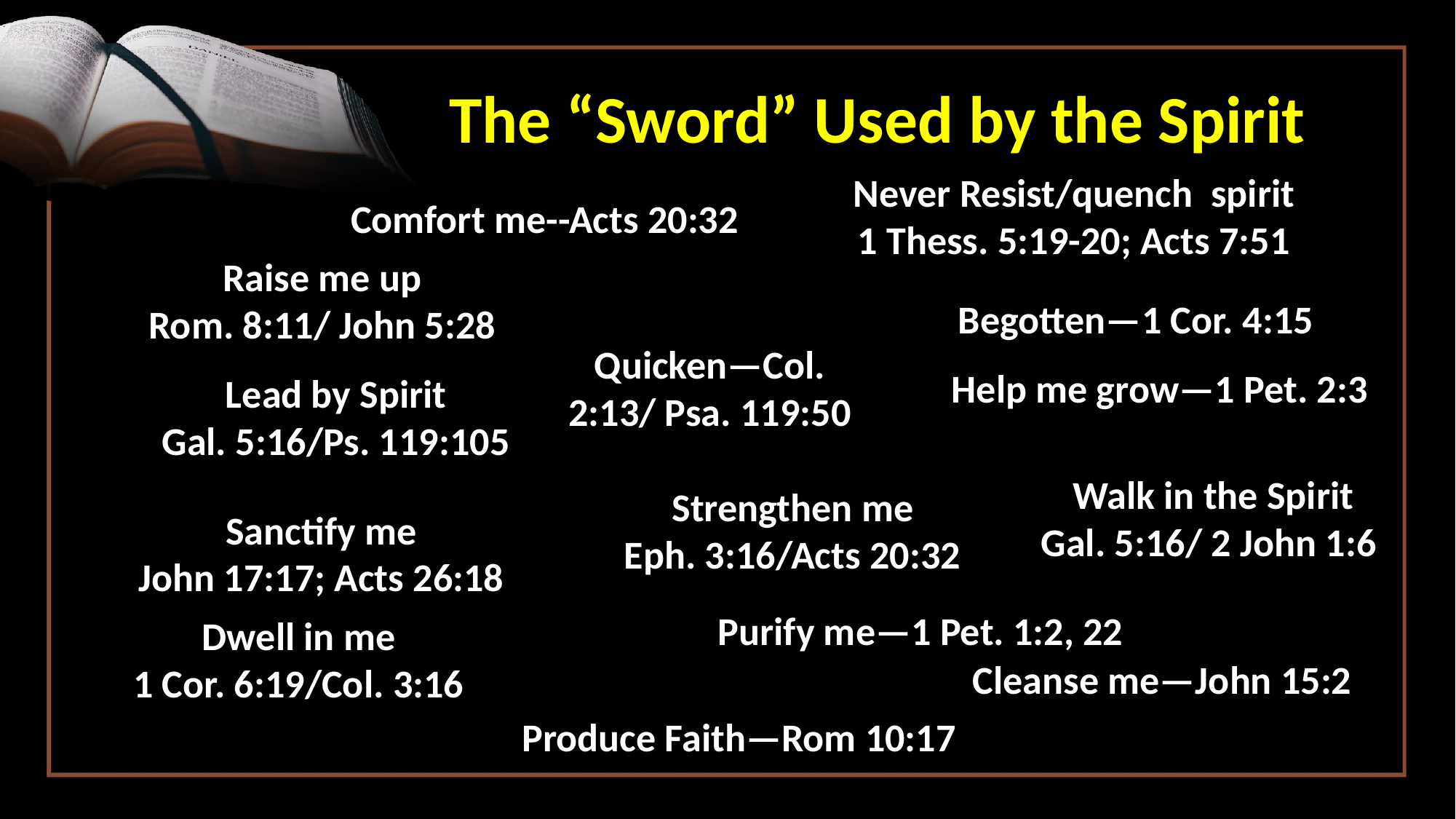

# The “Sword” Used by the Spirit
Never Resist/quench  spirit
1 Thess. 5:19-20; Acts 7:51
Comfort me--Acts 20:32

Raise me up
Rom. 8:11/ John 5:28
Begotten—1 Cor. 4:15
Quicken—Col. 2:13/ Psa. 119:50
Help me grow—1 Pet. 2:3
Lead by Spirit
Gal. 5:16/Ps. 119:105
Walk in the Spirit
Gal. 5:16/ 2 John 1:6
Strengthen me
Eph. 3:16/Acts 20:32
Sanctify me
John 17:17; Acts 26:18
Purify me—1 Pet. 1:2, 22
Dwell in me
1 Cor. 6:19/Col. 3:16
Cleanse me—John 15:2

Produce Faith—Rom 10:17